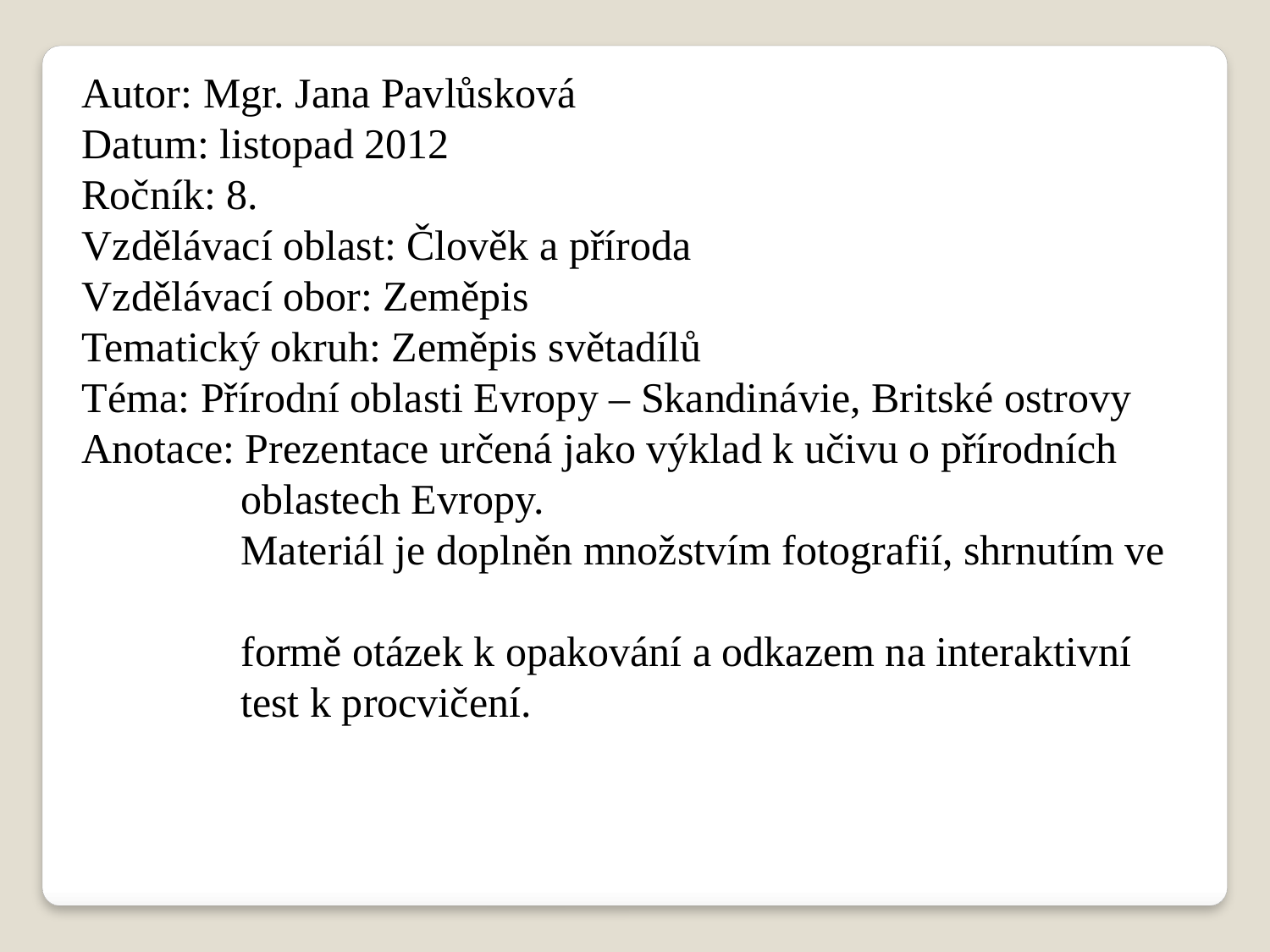

Autor: Mgr. Jana Pavlůsková
Datum: listopad 2012
Ročník: 8.
Vzdělávací oblast: Člověk a příroda
Vzdělávací obor: Zeměpis
Tematický okruh: Zeměpis světadílů
Téma: Přírodní oblasti Evropy – Skandinávie, Britské ostrovy
Anotace: Prezentace určená jako výklad k učivu o přírodních
               oblastech Evropy.
               Materiál je doplněn množstvím fotografií, shrnutím ve
               formě otázek k opakování a odkazem na interaktivní
               test k procvičení.